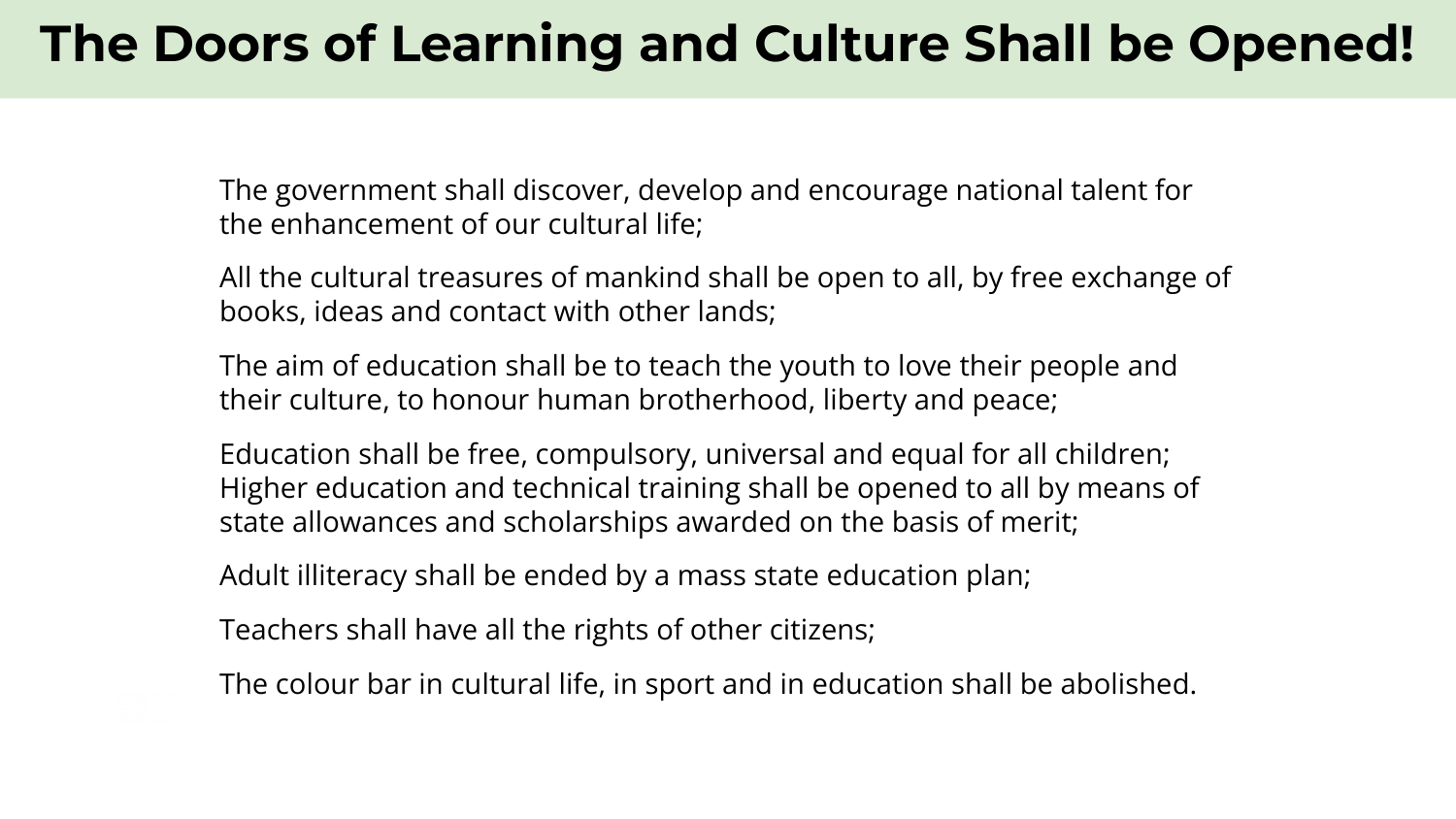

The Doors of Learning and Culture Shall be Opened!

The government shall discover, develop and encourage national talent for the enhancement of our cultural life;
All the cultural treasures of mankind shall be open to all, by free exchange of books, ideas and contact with other lands;
The aim of education shall be to teach the youth to love their people and their culture, to honour human brotherhood, liberty and peace;
Education shall be free, compulsory, universal and equal for all children; Higher education and technical training shall be opened to all by means of state allowances and scholarships awarded on the basis of merit;
Adult illiteracy shall be ended by a mass state education plan;
Teachers shall have all the rights of other citizens;
The colour bar in cultural life, in sport and in education shall be abolished.